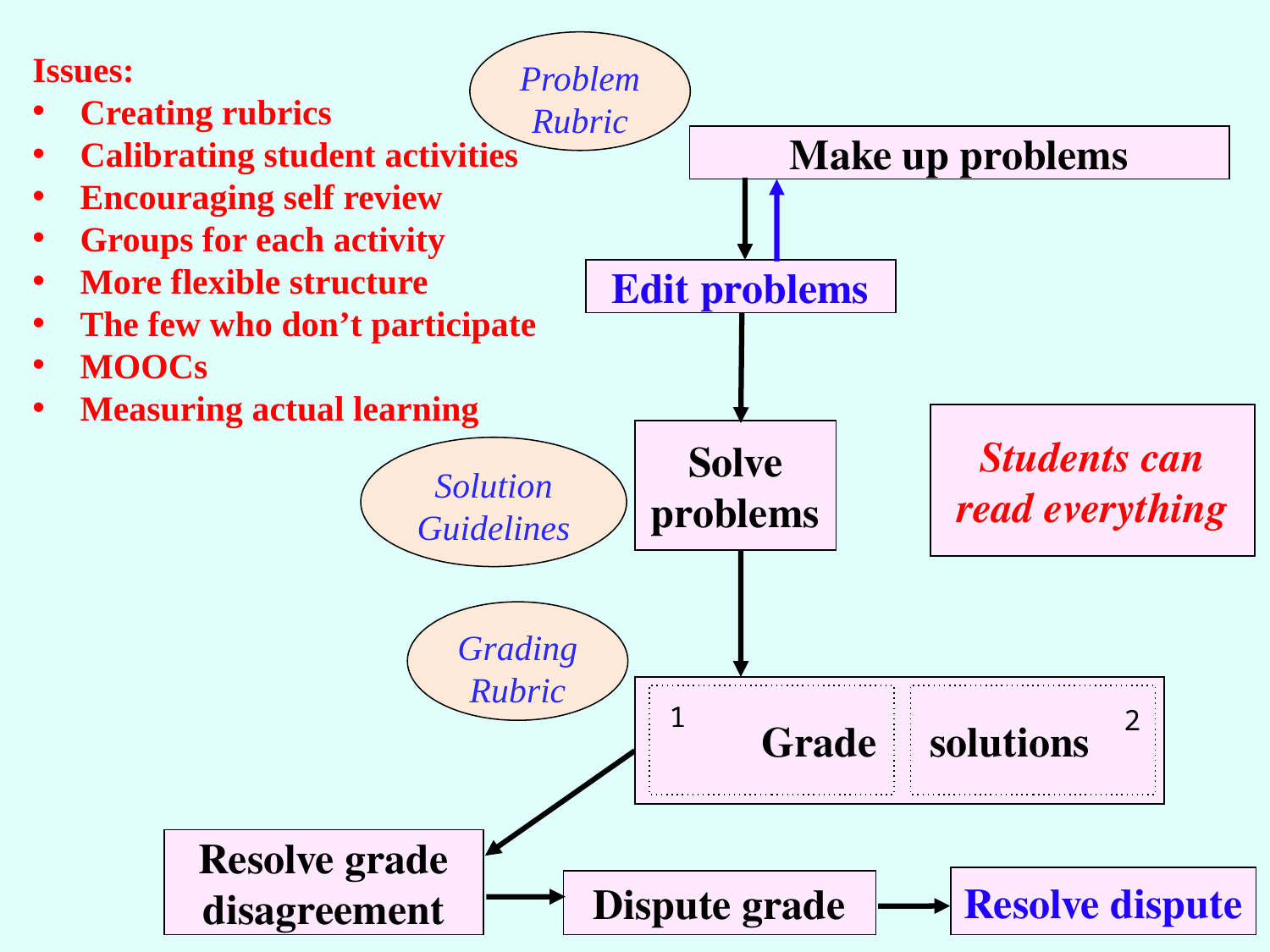

Problem Rubric
Issues:
Creating rubrics
Calibrating student activities
Encouraging self review
Groups for each activity
More flexible structure
The few who don’t participate
MOOCs
Measuring actual learning
Make up problems

Edit problems

Students can
read everything
Solve
problems
Solution Guidelines

GradingRubric
     Grade     solutions

1
2

Resolve grade
disagreement
Resolve dispute
Dispute grade